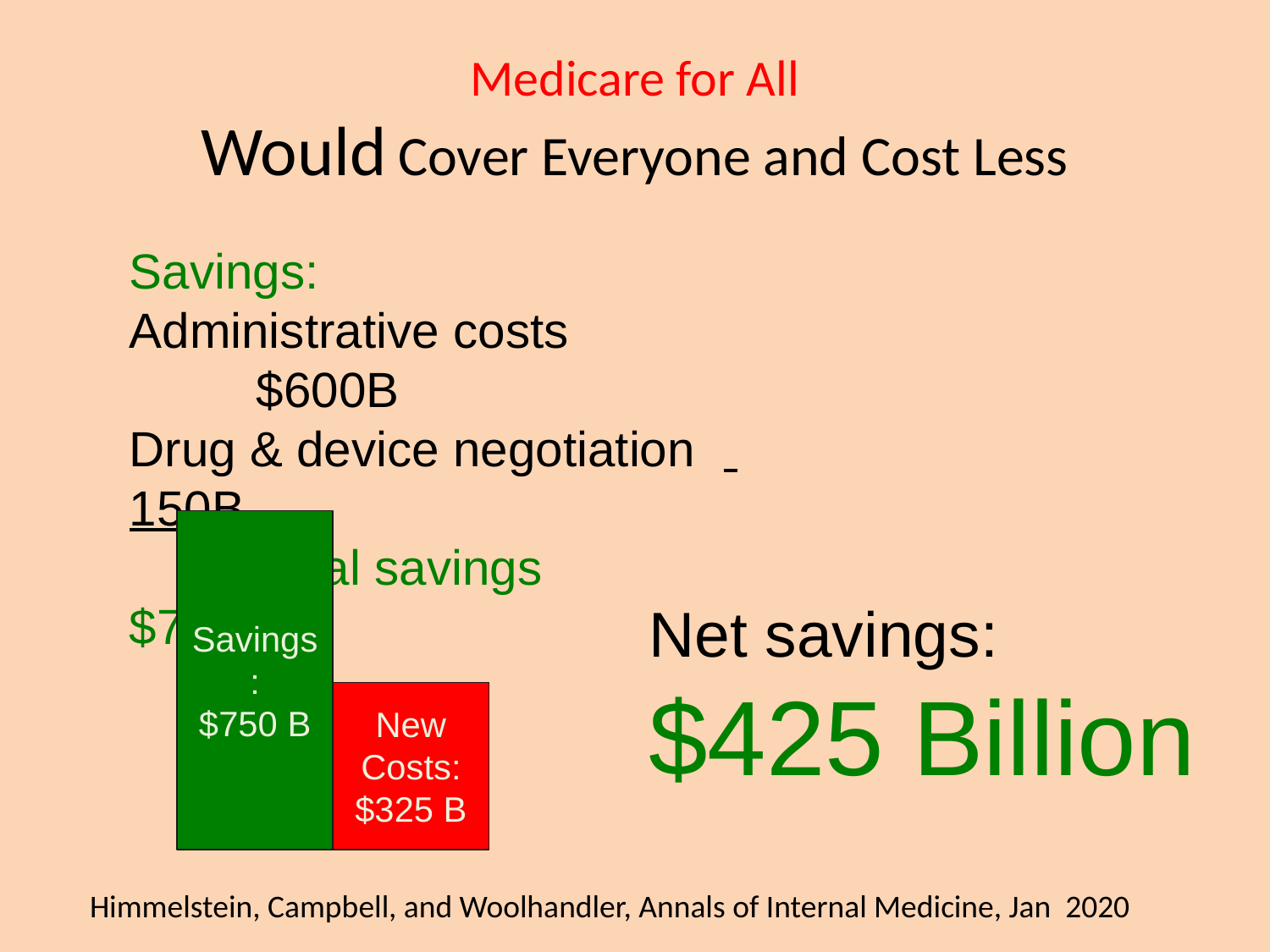

# Medicare for All Would Cover Everyone and Cost Less

Savings:
Administrative costs	    		$600B
Drug & device negotiation    150B
	Total savings    		     $750B

Savings:
$750 B
Net savings:
$425 Billion

New Costs:
$325 B
Himmelstein, Campbell, and Woolhandler, Annals of Internal Medicine, Jan  2020